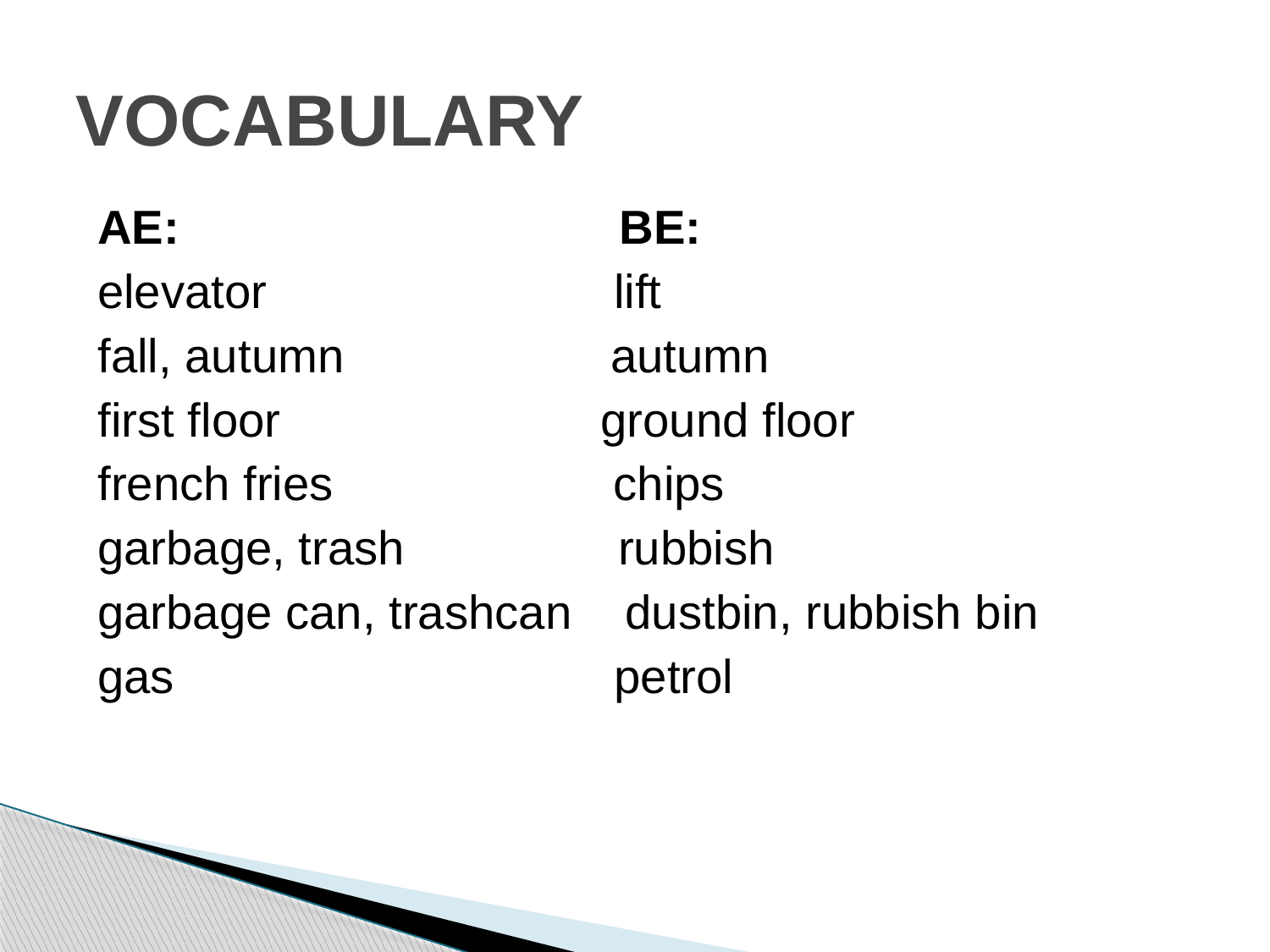

# VOCABULARY
AE:                                 BE:
elevator                          lift
fall, autumn                    autumn
first floor                        ground floor
french fries                     chips
garbage, trash                rubbish
garbage can, trashcan    dustbin, rubbish bin
gas                                 petrol